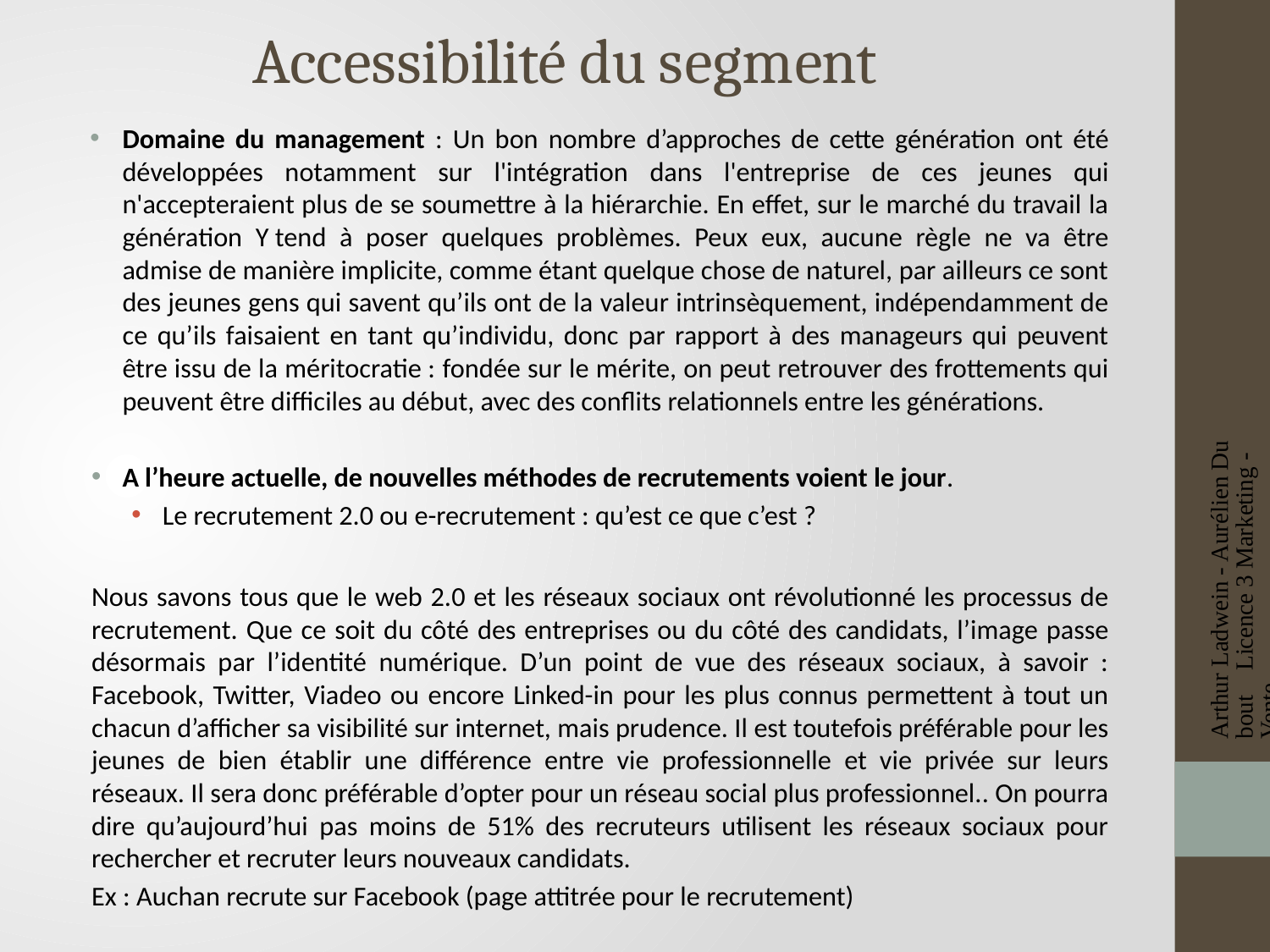

# Accessibilité du segment
Domaine du management : Un bon nombre d’approches de cette génération ont été développées notamment sur l'intégration dans l'entreprise de ces jeunes qui n'accepteraient plus de se soumettre à la hiérarchie. En effet, sur le marché du travail la génération Y tend à poser quelques problèmes. Peux eux, aucune règle ne va être admise de manière implicite, comme étant quelque chose de naturel, par ailleurs ce sont des jeunes gens qui savent qu’ils ont de la valeur intrinsèquement, indépendamment de ce qu’ils faisaient en tant qu’individu, donc par rapport à des manageurs qui peuvent être issu de la méritocratie : fondée sur le mérite, on peut retrouver des frottements qui peuvent être difficiles au début, avec des conflits relationnels entre les générations.

A l’heure actuelle, de nouvelles méthodes de recrutements voient le jour.
Le recrutement 2.0 ou e-recrutement : qu’est ce que c’est ?

Nous savons tous que le web 2.0 et les réseaux sociaux ont révolutionné les processus de recrutement. Que ce soit du côté des entreprises ou du côté des candidats, l’image passe désormais par l’identité numérique. D’un point de vue des réseaux sociaux, à savoir : Facebook, Twitter, Viadeo ou encore Linked-in pour les plus connus permettent à tout un chacun d’afficher sa visibilité sur internet, mais prudence. Il est toutefois préférable pour les jeunes de bien établir une différence entre vie professionnelle et vie privée sur leurs réseaux. Il sera donc préférable d’opter pour un réseau social plus professionnel.. On pourra dire qu’aujourd’hui pas moins de 51% des recruteurs utilisent les réseaux sociaux pour rechercher et recruter leurs nouveaux candidats.
	Ex : Auchan recrute sur Facebook (page attitrée pour le recrutement)

Arthur Ladwein - Aurélien Dubout    Licence 3 Marketing - Vente